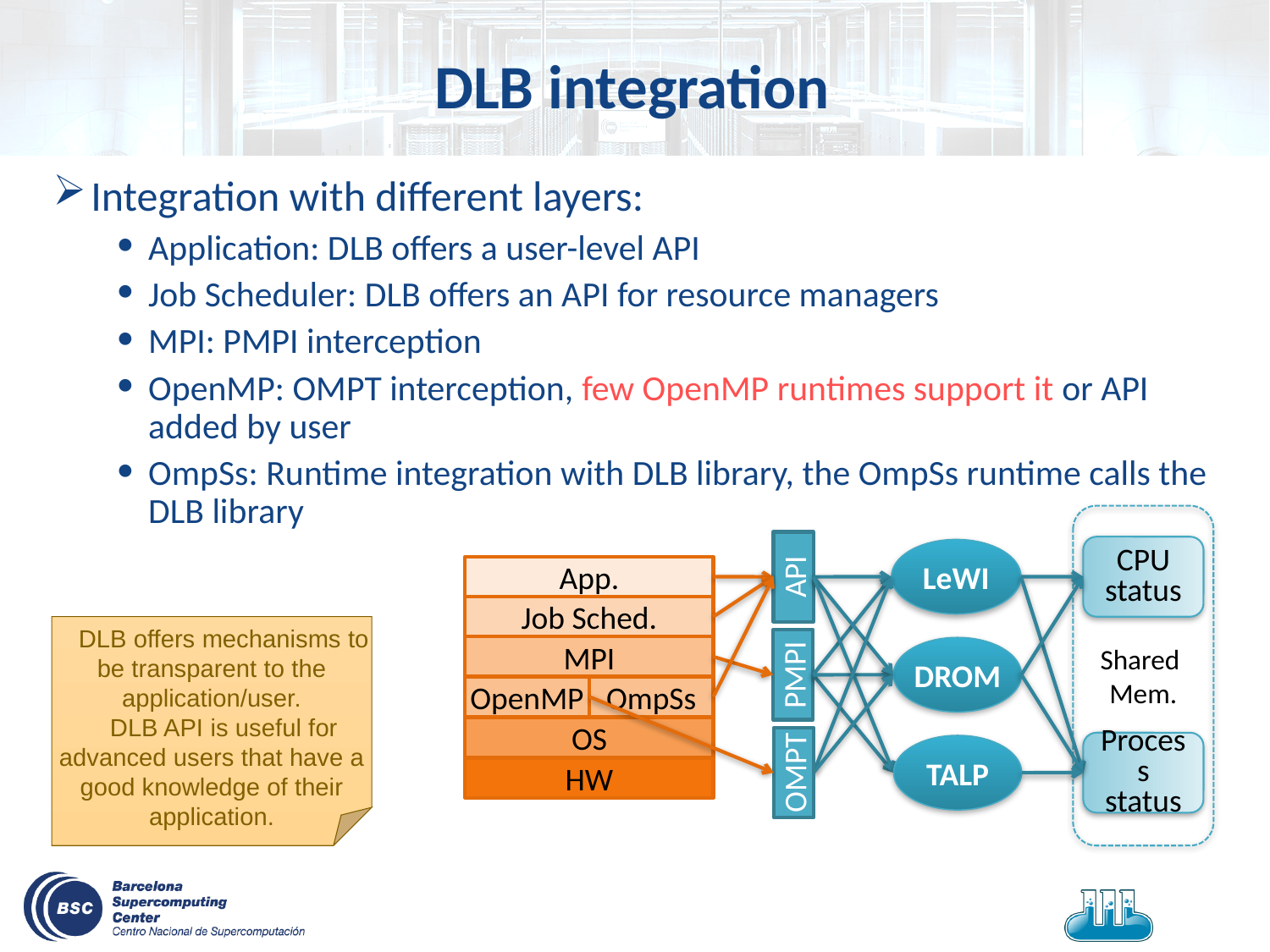

# DLB integration
Integration with different layers:
Application: DLB offers a user-level API
Job Scheduler: DLB offers an API for resource managers
MPI: PMPI interception
OpenMP: OMPT interception, few OpenMP runtimes support it or API added by user
OmpSs: Runtime integration with DLB library, the OmpSs runtime calls the DLB library

CPU status
LeWI
App.
API
Job Sched.
Shared
Mem.
MPI
DROM
PMPI
OpenMP
OmpSs
Process status
OS
TALP
OMPT
HW

DLB offers mechanisms to be transparent to the application/user.
DLB API is useful for advanced users that have a good knowledge of their application.